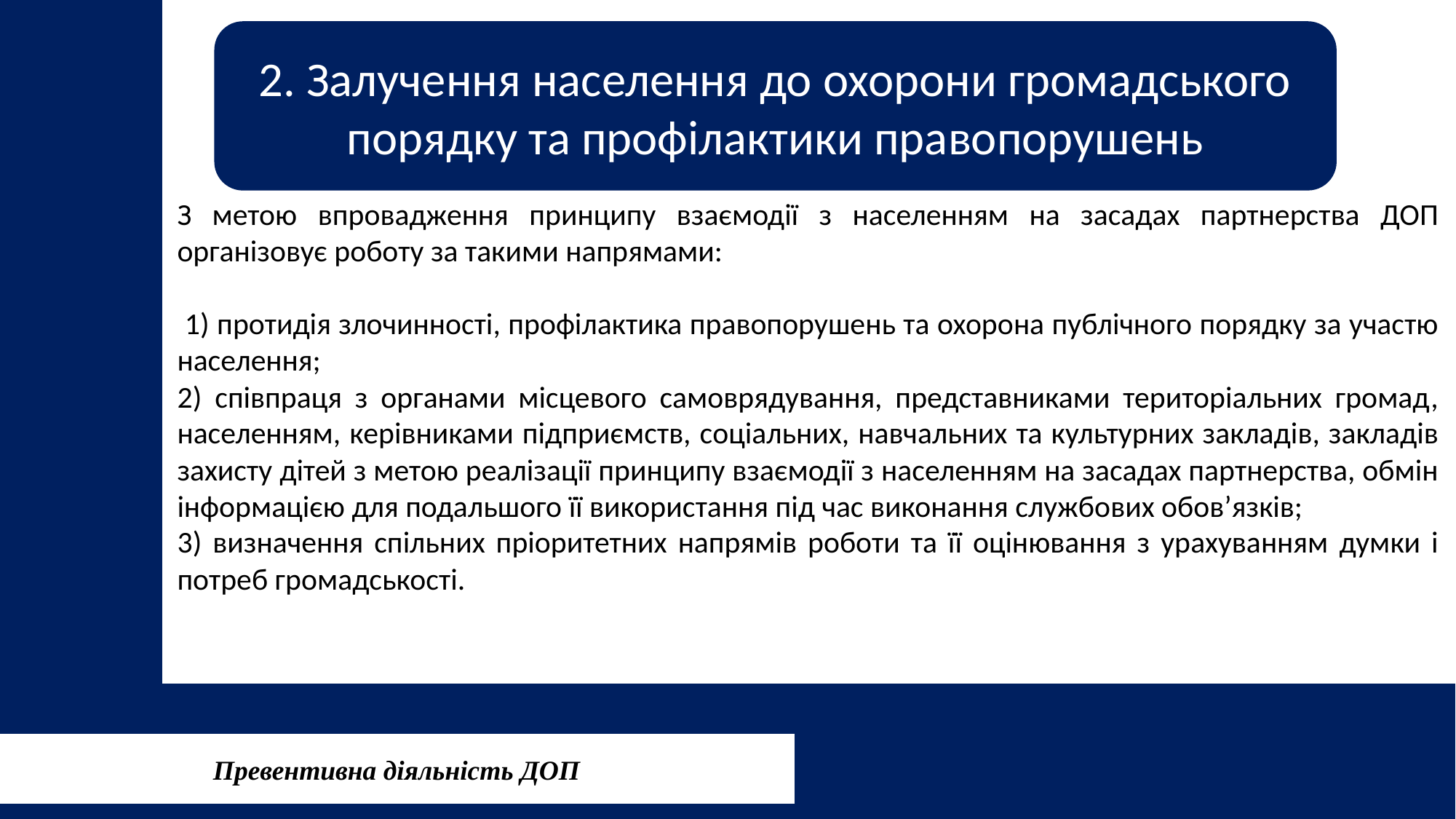

2. Залучення населення до охорони громадського порядку та профілактики правопорушень
З метою впровадження принципу взаємодії з населенням на засадах партнерства ДОП організовує роботу за такими напрямами:

 1) протидія злочинності, профілактика правопорушень та охорона публічного порядку за участю населення;
2) співпраця з органами місцевого самоврядування, представниками територіальних громад, населенням, керівниками підприємств, соціальних, навчальних та культурних закладів, закладів захисту дітей з метою реалізації принципу взаємодії з населенням на засадах партнерства, обмін інформацією для подальшого її використання під час виконання службових обов’язків;
3) визначення спільних пріоритетних напрямів роботи та її оцінювання з урахуванням думки і потреб громадськості.

Превентивна діяльність ДОП